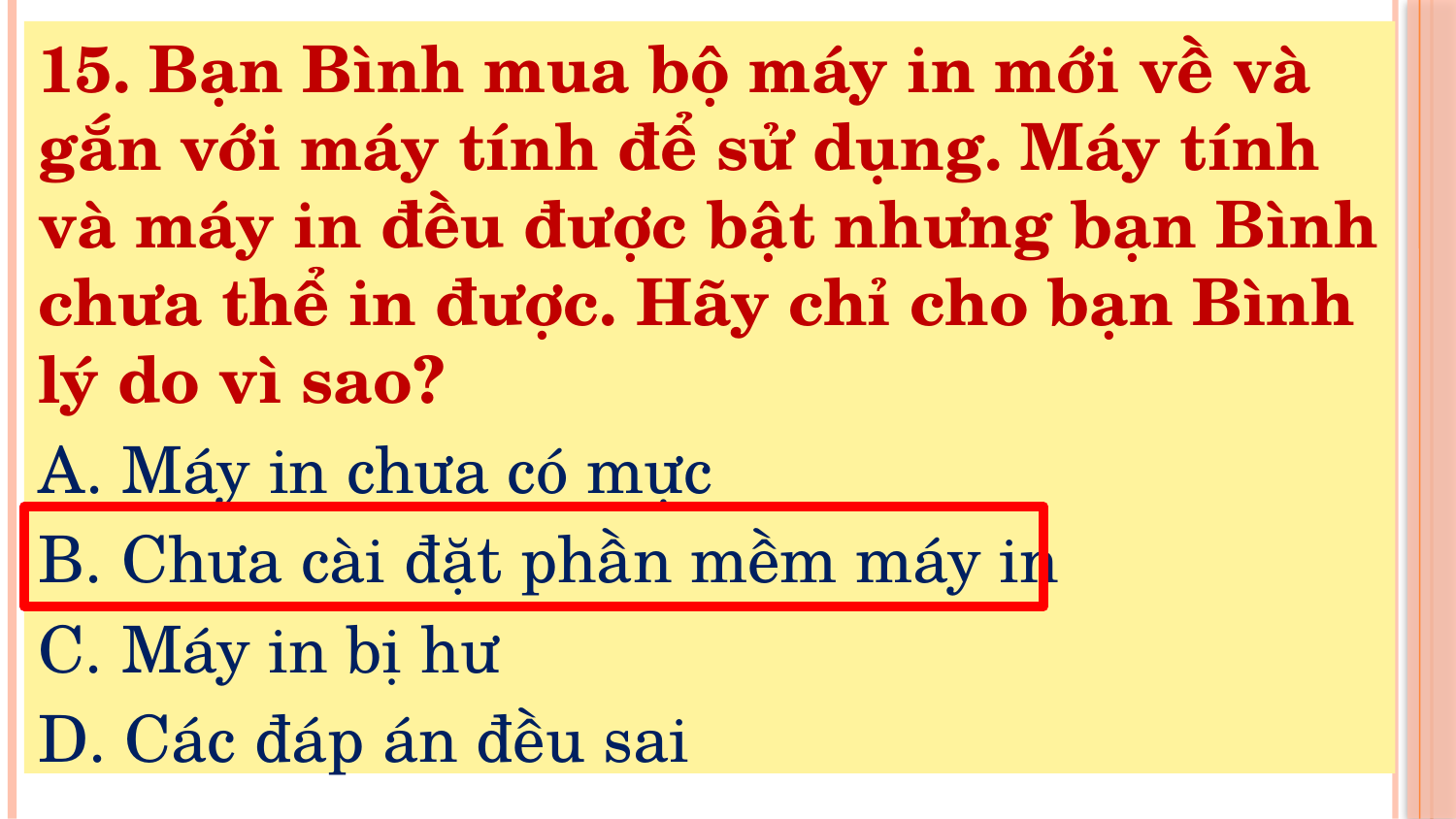

15. Bạn Bình mua bộ máy in mới về và gắn với máy tính để sử dụng. Máy tính và máy in đều được bật nhưng bạn Bình chưa thể in được. Hãy chỉ cho bạn Bình lý do vì sao?
A. Máy in chưa có mực
B. Chưa cài đặt phần mềm máy in
C. Máy in bị hư
D. Các đáp án đều sai